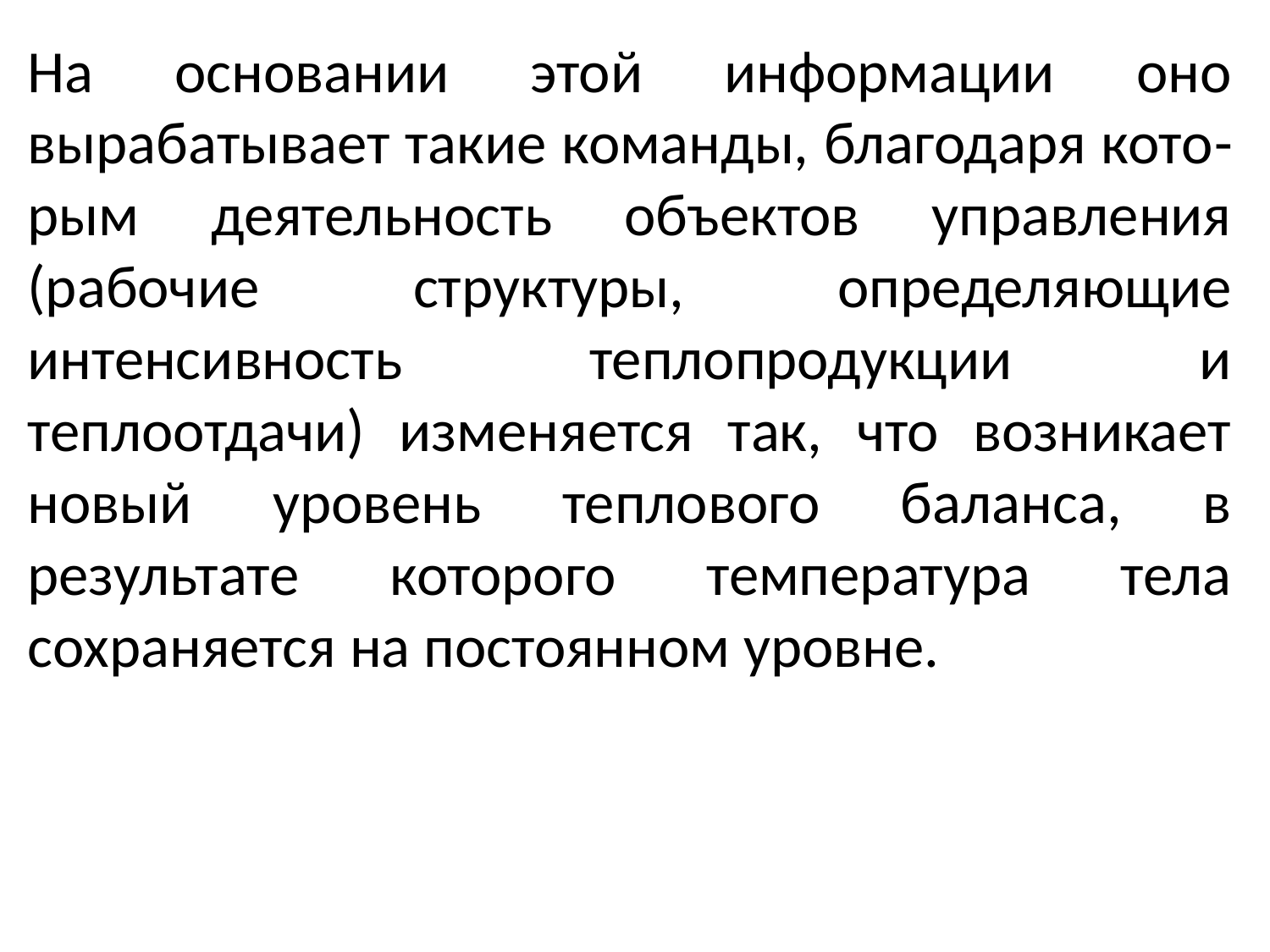

На основании этой информации оно вырабатывает такие команды, благодаря кото-рым деятельность объектов управления (рабочие структуры, определяющие интенсивность теплопродукции и теплоотдачи) изменяется так, что возникает новый уровень теплового баланса, в результате которого температура тела сохраняется на постоянном уровне.